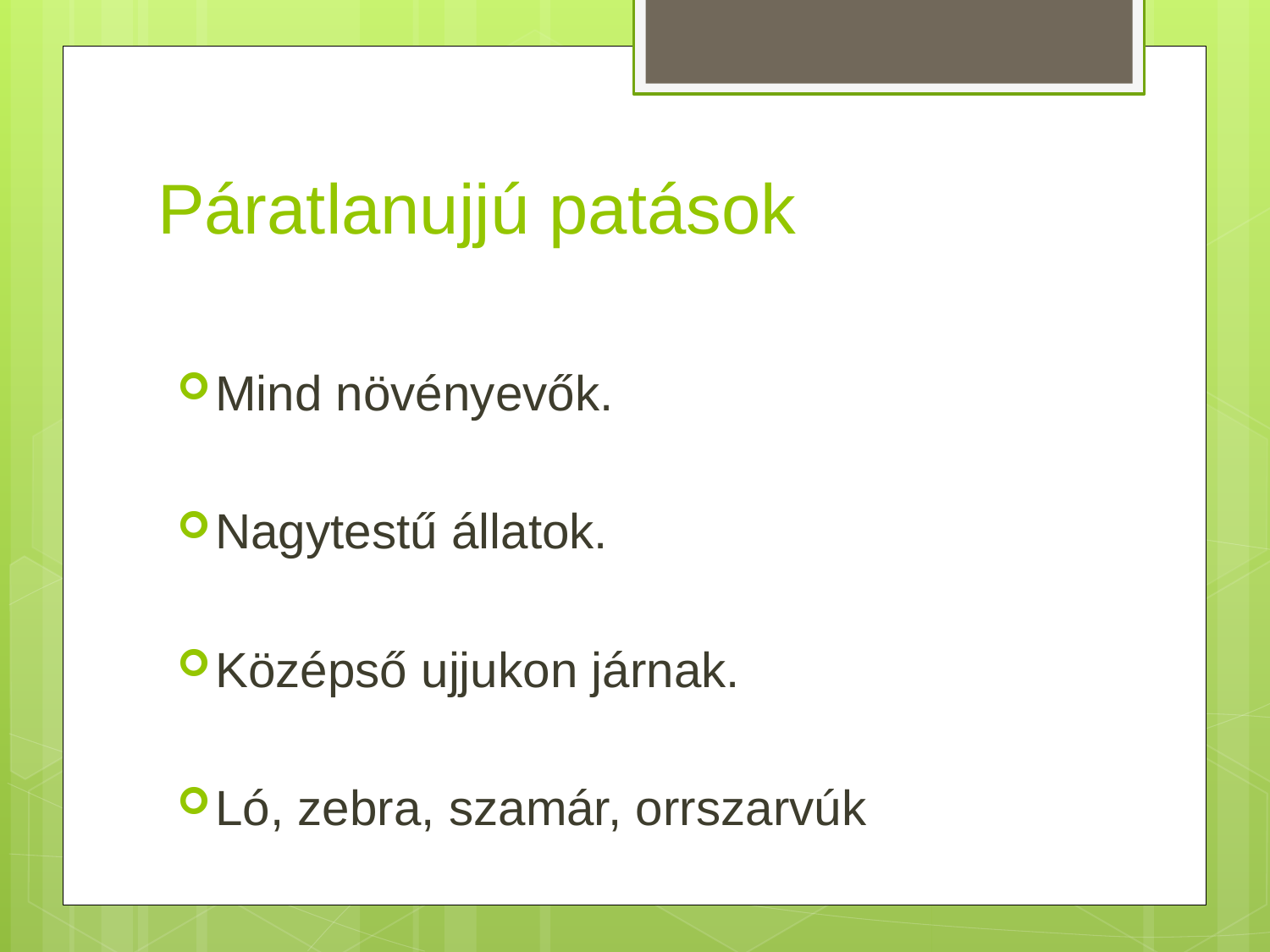

# Páratlanujjú patások

Mind növényevők.

Nagytestű állatok.

Középső ujjukon járnak.

Ló, zebra, szamár, orrszarvúk